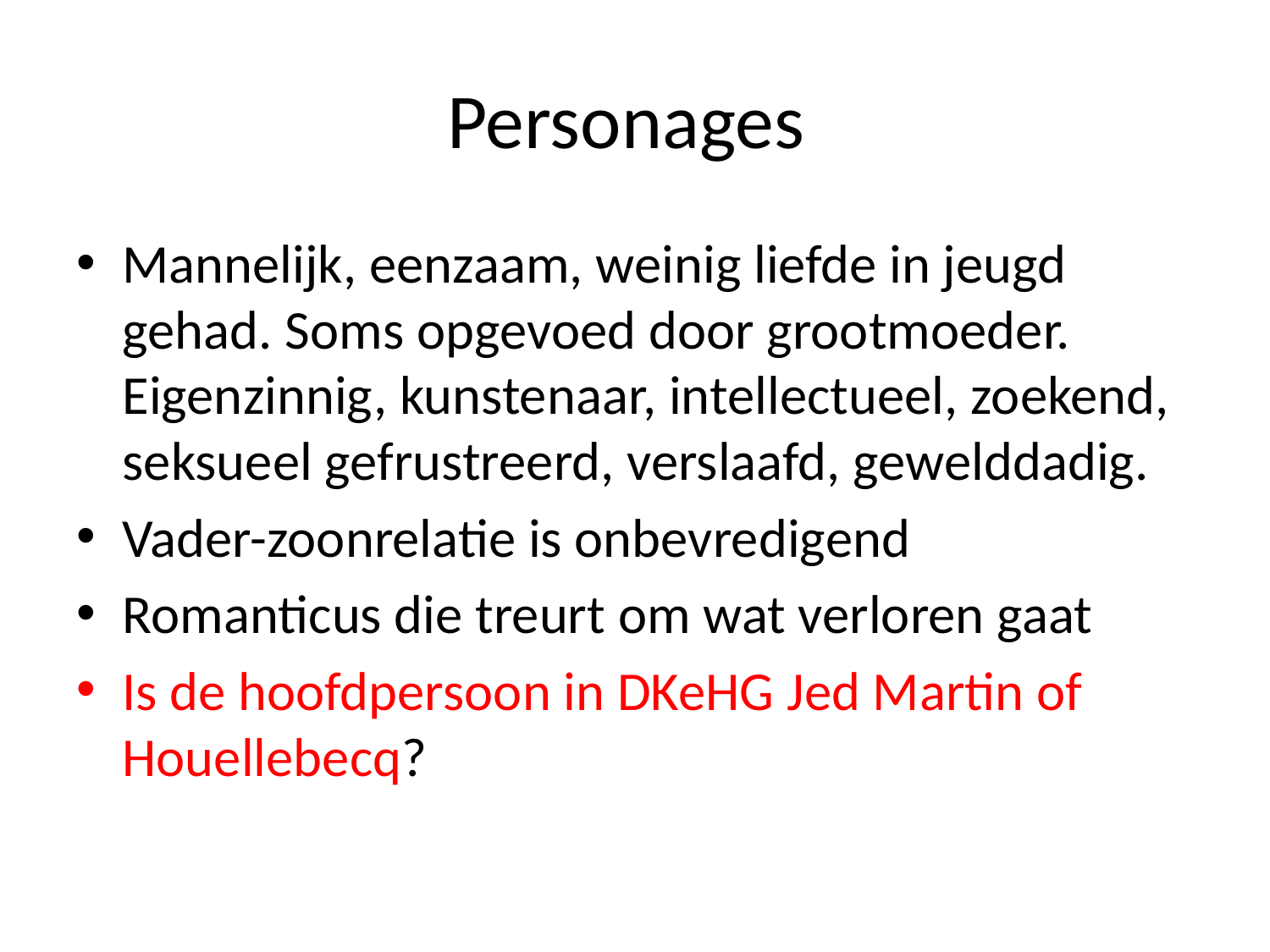

# Personages
Mannelijk, eenzaam, weinig liefde in jeugd gehad. Soms opgevoed door grootmoeder. Eigenzinnig, kunstenaar, intellectueel, zoekend, seksueel gefrustreerd, verslaafd, gewelddadig.
Vader-zoonrelatie is onbevredigend
Romanticus die treurt om wat verloren gaat
Is de hoofdpersoon in DKeHG Jed Martin of Houellebecq?